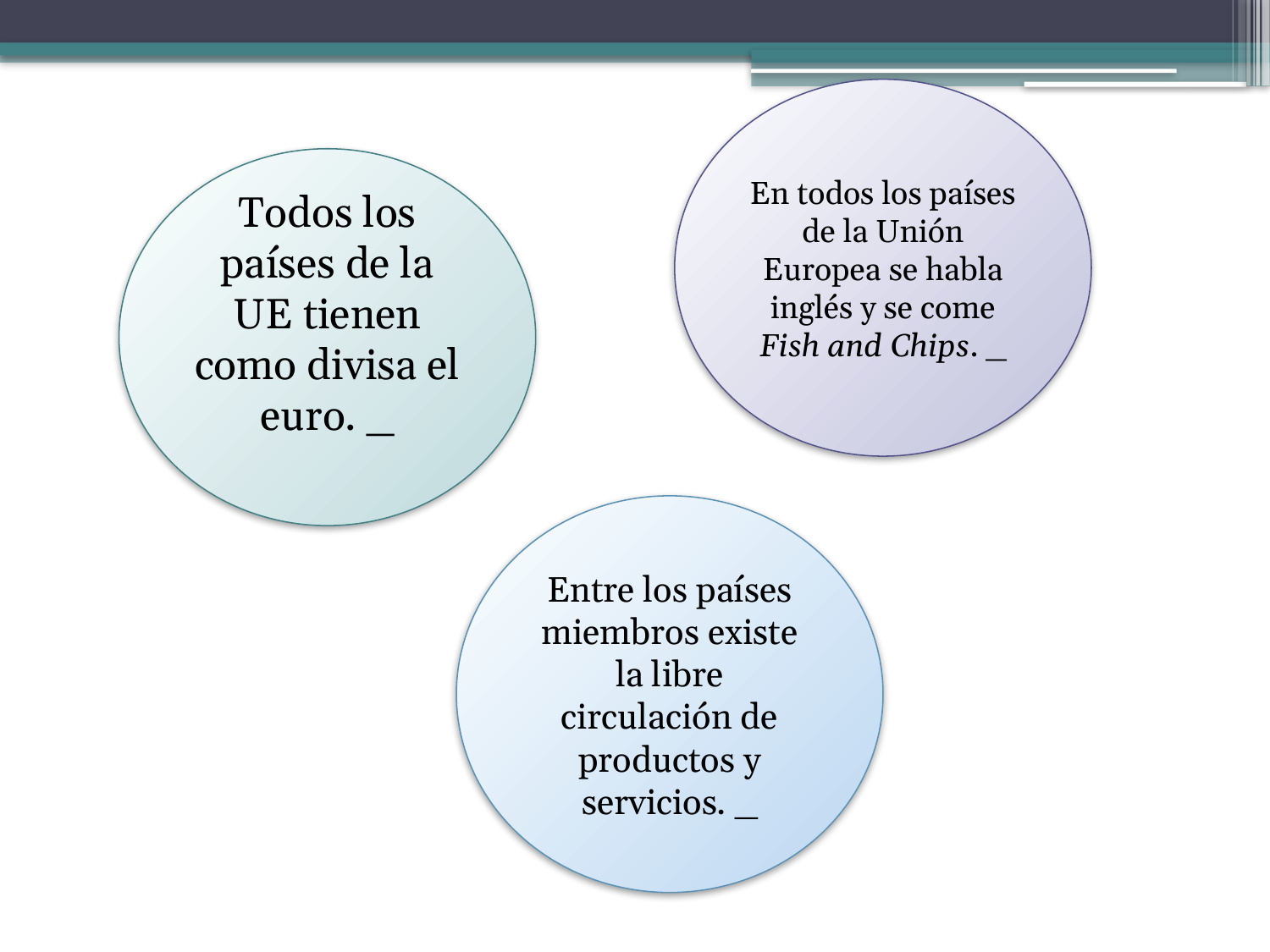

En todos los países de la Unión Europea se habla inglés y se come Fish and Chips. _
Todos los países de la UE tienen como divisa el euro. _

Entre los países miembros existe la libre circulación de productos y servicios. _